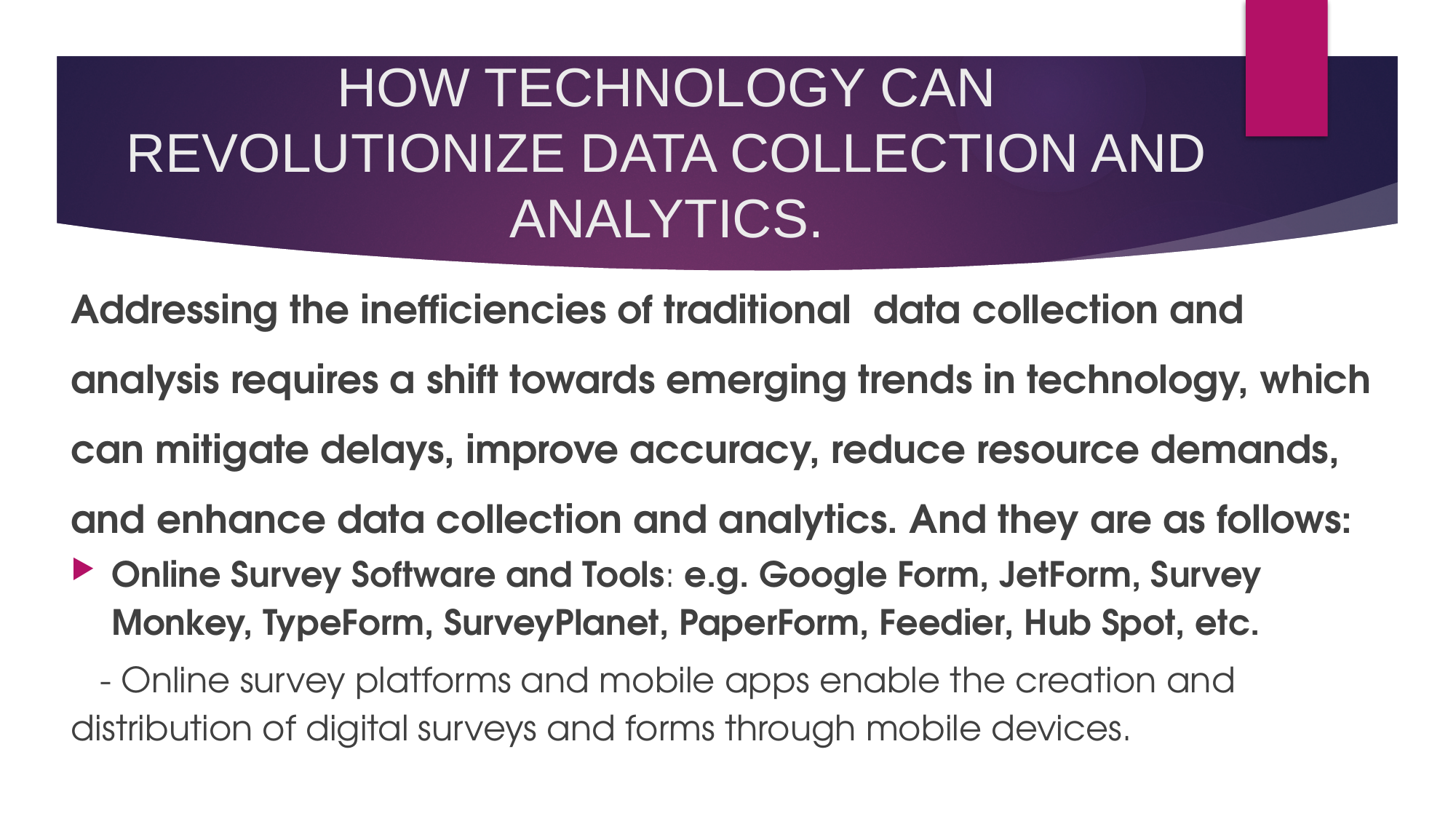

# HOW TECHNOLOGY CAN REVOLUTIONIZE DATA COLLECTION AND ANALYTICS.
Addressing the inefficiencies of traditional  data collection and analysis requires a shift towards emerging trends in technology, which can mitigate delays, improve accuracy, reduce resource demands, and enhance data collection and analytics. And they are as follows:
Online Survey Software and Tools: e.g. Google Form, JetForm, Survey Monkey, TypeForm, SurveyPlanet, PaperForm, Feedier, Hub Spot, etc.
   - Online survey platforms and mobile apps enable the creation and distribution of digital surveys and forms through mobile devices.